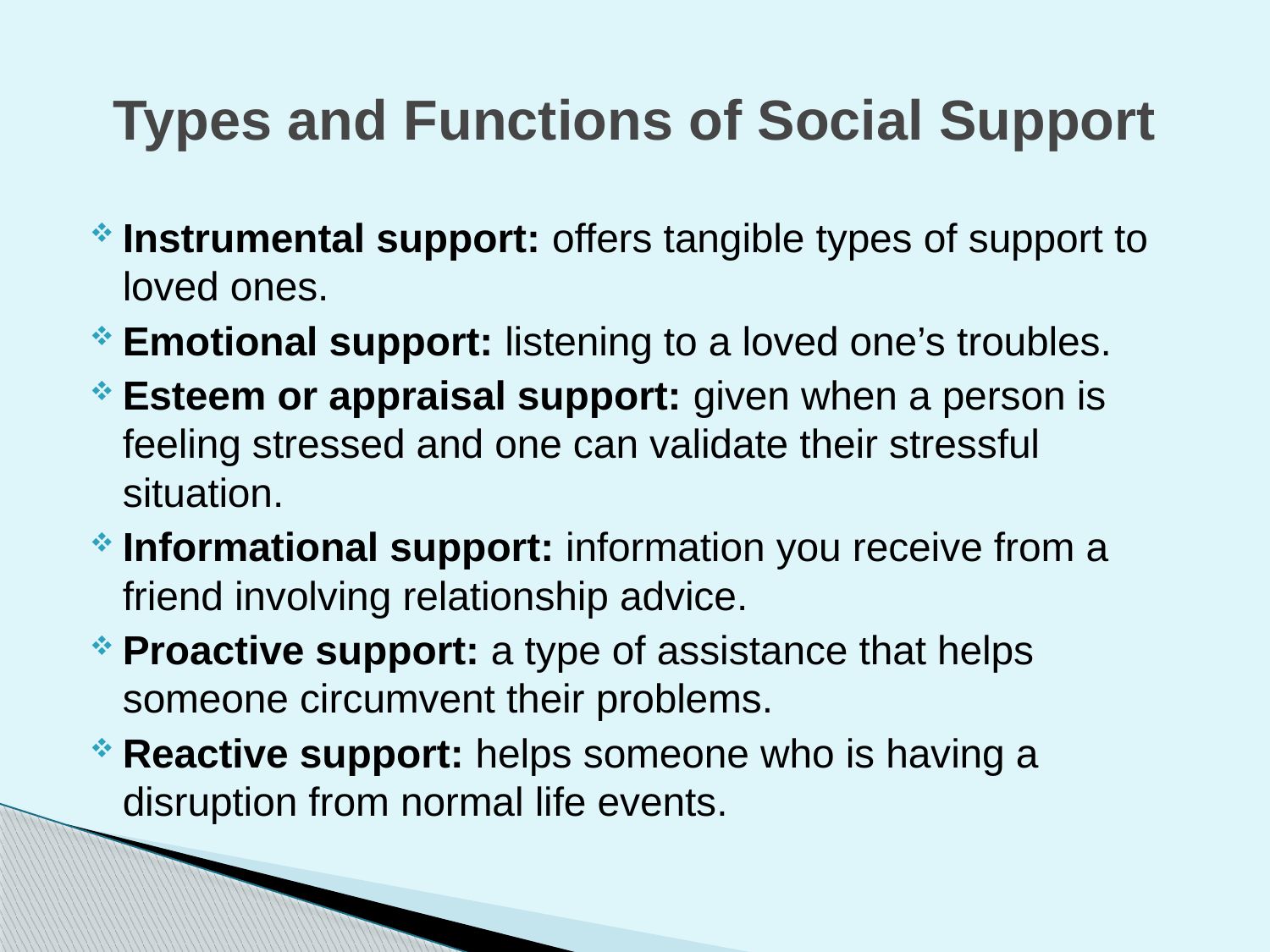

# Types and Functions of Social Support
Instrumental support: offers tangible types of support to loved ones.
Emotional support: listening to a loved one’s troubles.
Esteem or appraisal support: given when a person is feeling stressed and one can validate their stressful situation.
Informational support: information you receive from a friend involving relationship advice.
Proactive support: a type of assistance that helps someone circumvent their problems.
Reactive support: helps someone who is having a disruption from normal life events.